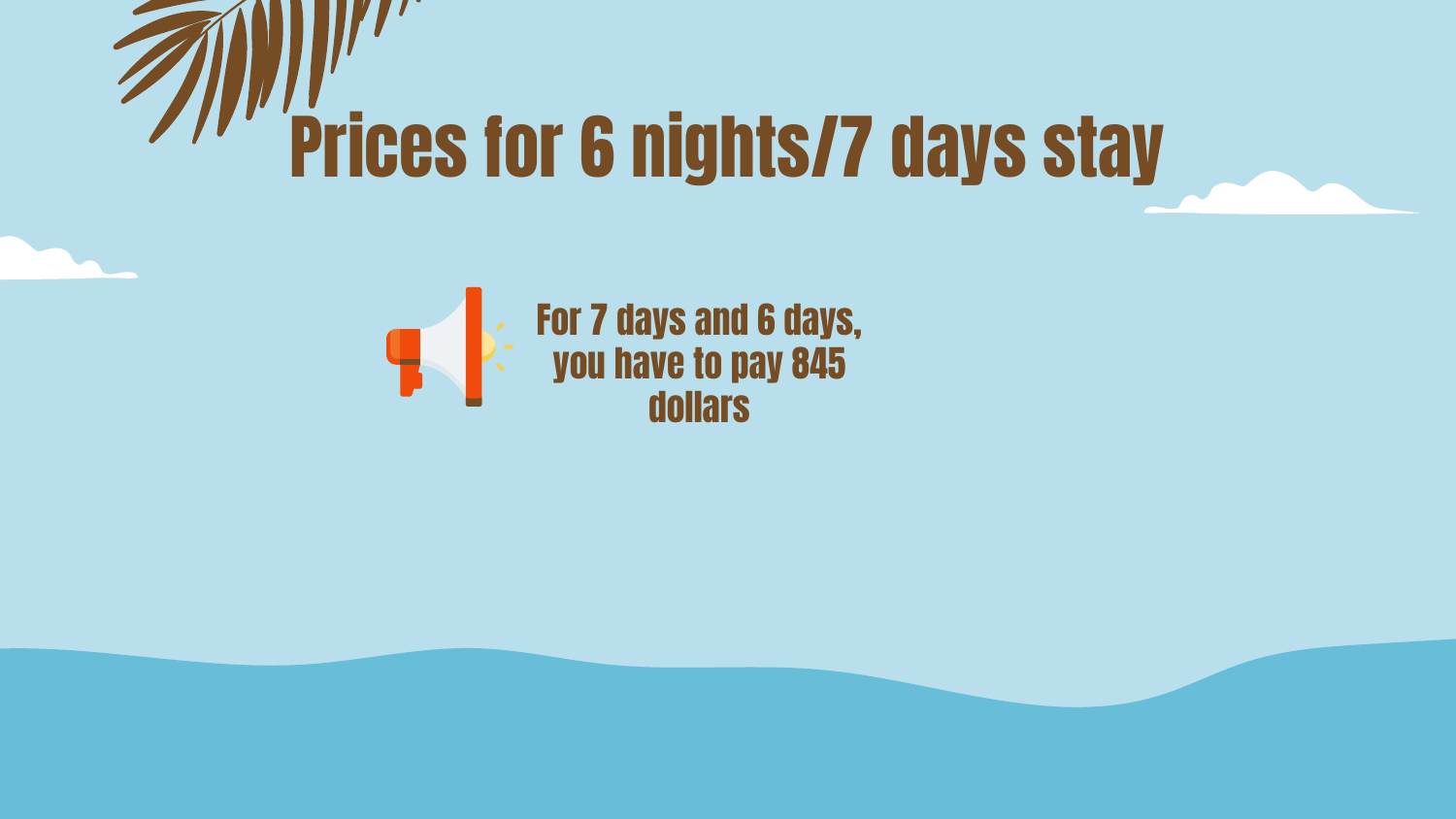

Prices for 6 nights/7 days stay

# For 7 days and 6 days, you have to pay 845 dollars